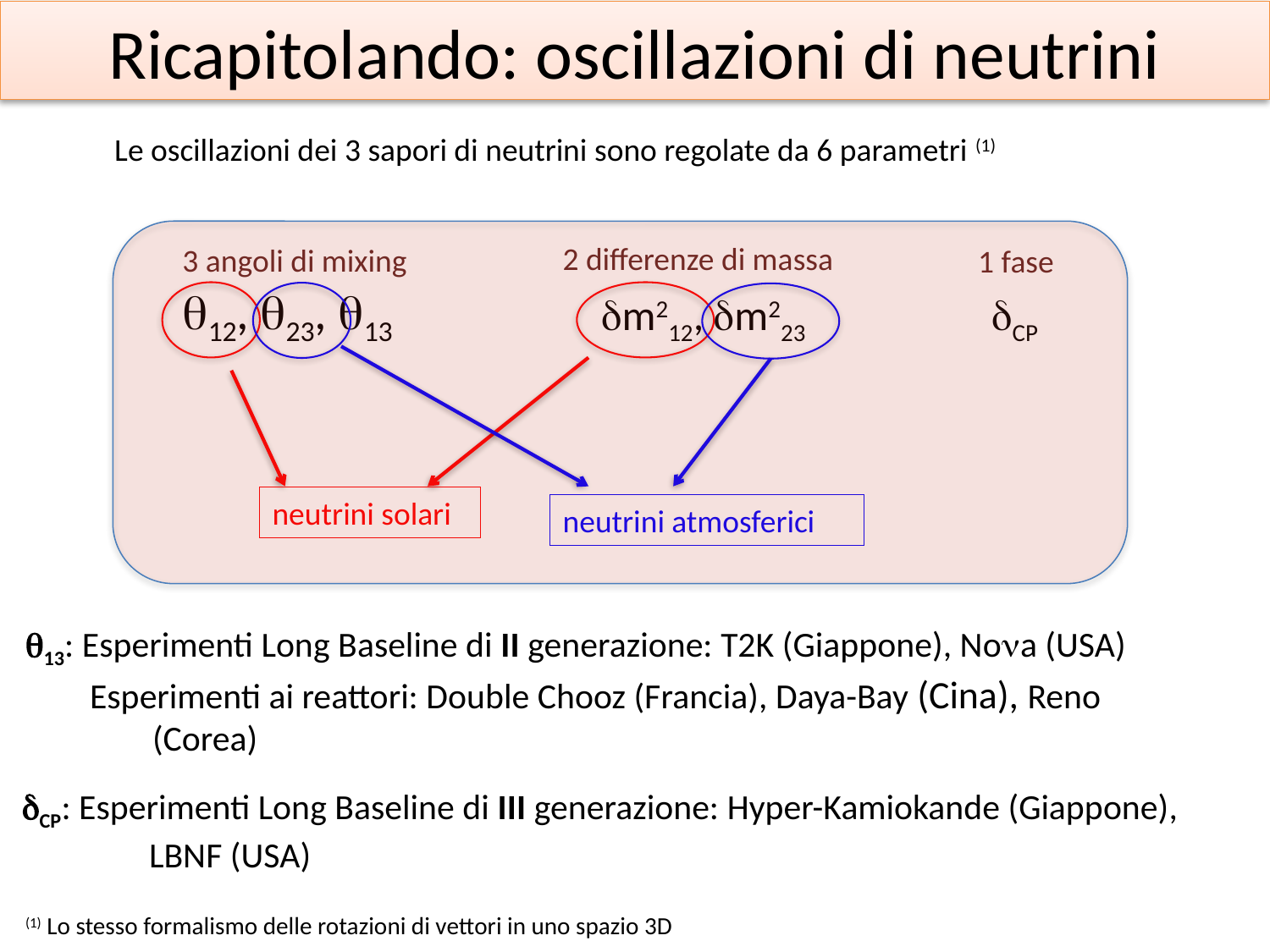

Ricapitolando: oscillazioni di neutrini
Le oscillazioni dei 3 sapori di neutrini sono regolate da 6 parametri (1)

2 differenze di massa
3 angoli di mixing
1 fase
θ12, θ23, θ13

δm212, δm223
δCP

neutrini solari
neutrini atmosferici
θ13: Esperimenti Long Baseline di II generazione: T2K (Giappone), Noνa (USA)
        Esperimenti ai reattori: Double Chooz (Francia), Daya-Bay (Cina), Reno    	(Corea)
δCP: Esperimenti Long Baseline di III generazione: Hyper-Kamiokande (Giappone), 	LBNF (USA)
(1) Lo stesso formalismo delle rotazioni di vettori in uno spazio 3D